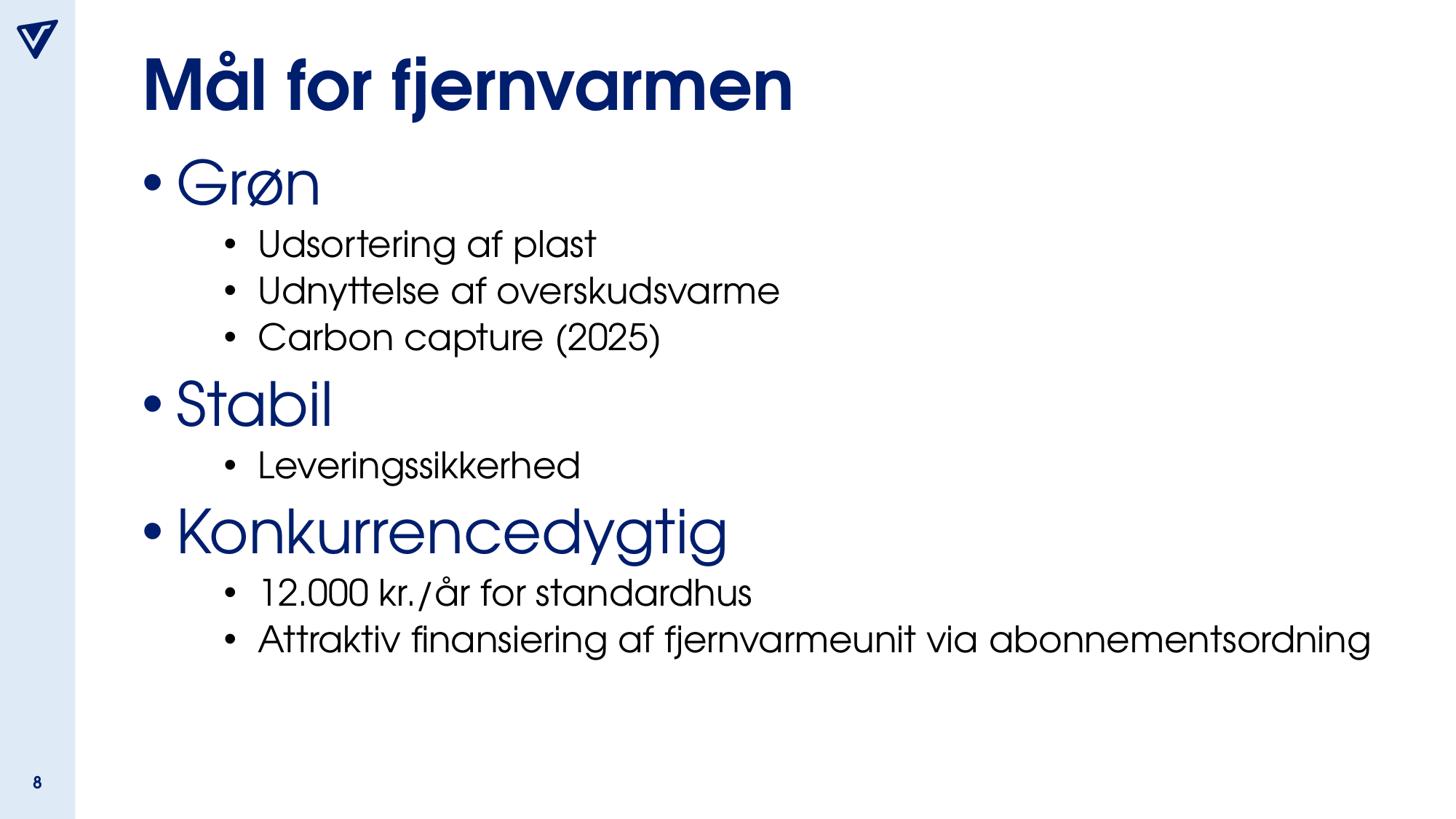

# Mål for fjernvarmen
Grøn
Udsortering af plast
Udnyttelse af overskudsvarme
Carbon capture (2025)
Stabil
Leveringssikkerhed
Konkurrencedygtig
12.000 kr./år for standardhus
Attraktiv finansiering af fjernvarmeunit via abonnementsordning

8